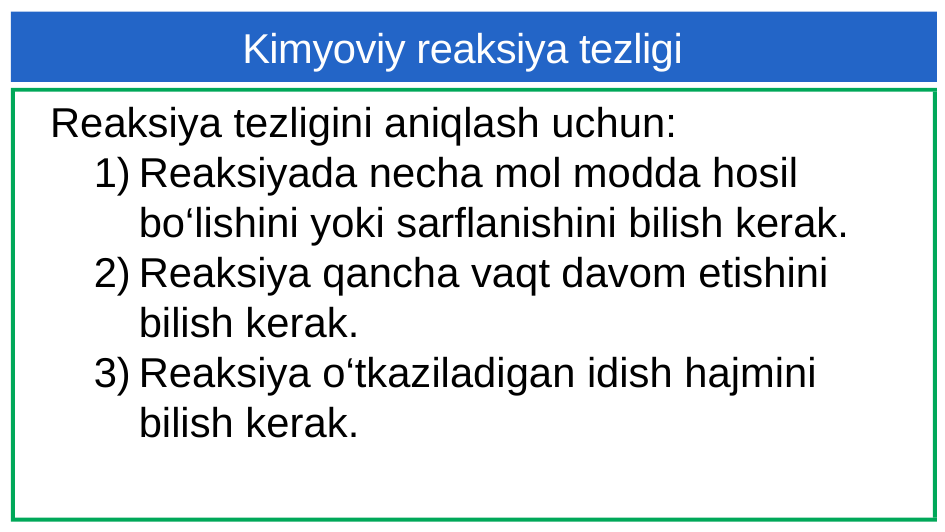

Kimyoviy reaksiya tezligi

Reaksiya tezligini aniqlash uchun:
Reaksiyada necha mol modda hosil bo‘lishini yoki sarflanishini bilish kerak.
Reaksiya qancha vaqt davom etishini bilish kerak.
Reaksiya o‘tkaziladigan idish hajmini bilish kerak.